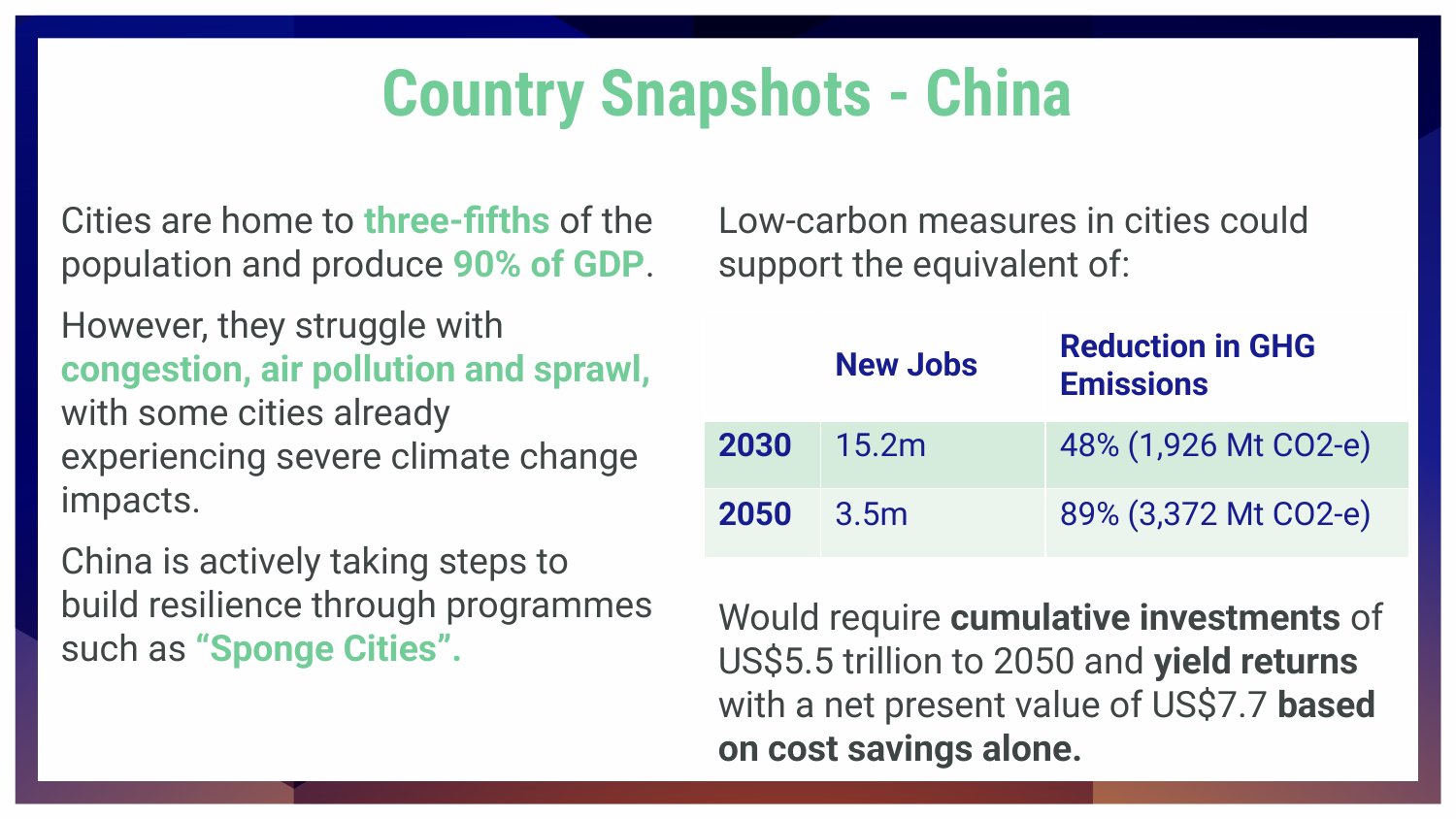

# Country Snapshots - China
Cities are home to three-fifths of the population and produce 90% of GDP.
However, they struggle with congestion, air pollution and sprawl, with some cities already experiencing severe climate change impacts.
China is actively taking steps to build resilience through programmes such as “Sponge Cities”.
Low-carbon measures in cities could support the equivalent of:

Would require cumulative investments of US$5.5 trillion to 2050 and yield returns with a net present value of US$7.7 based on cost savings alone.
|  | New Jobs | Reduction in GHG Emissions |
| --- | --- | --- |
| 2030 | 15.2m | 48% (1,926 Mt CO2-e) |
| 2050 | 3.5m | 89% (3,372 Mt CO2-e) |